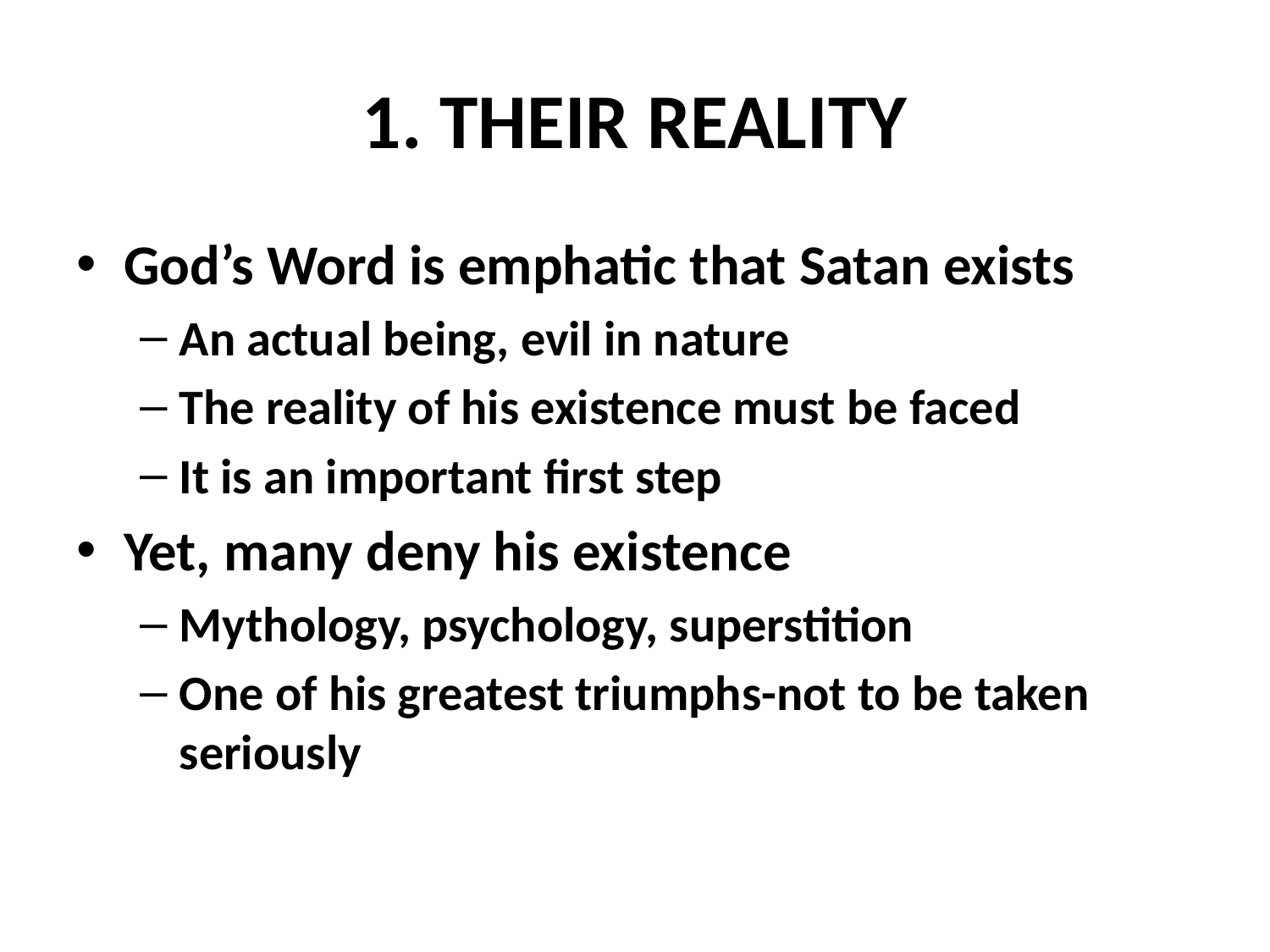

# 1. THEIR REALITY
God’s Word is emphatic that Satan exists
An actual being, evil in nature
The reality of his existence must be faced
It is an important first step
Yet, many deny his existence
Mythology, psychology, superstition
One of his greatest triumphs-not to be taken seriously